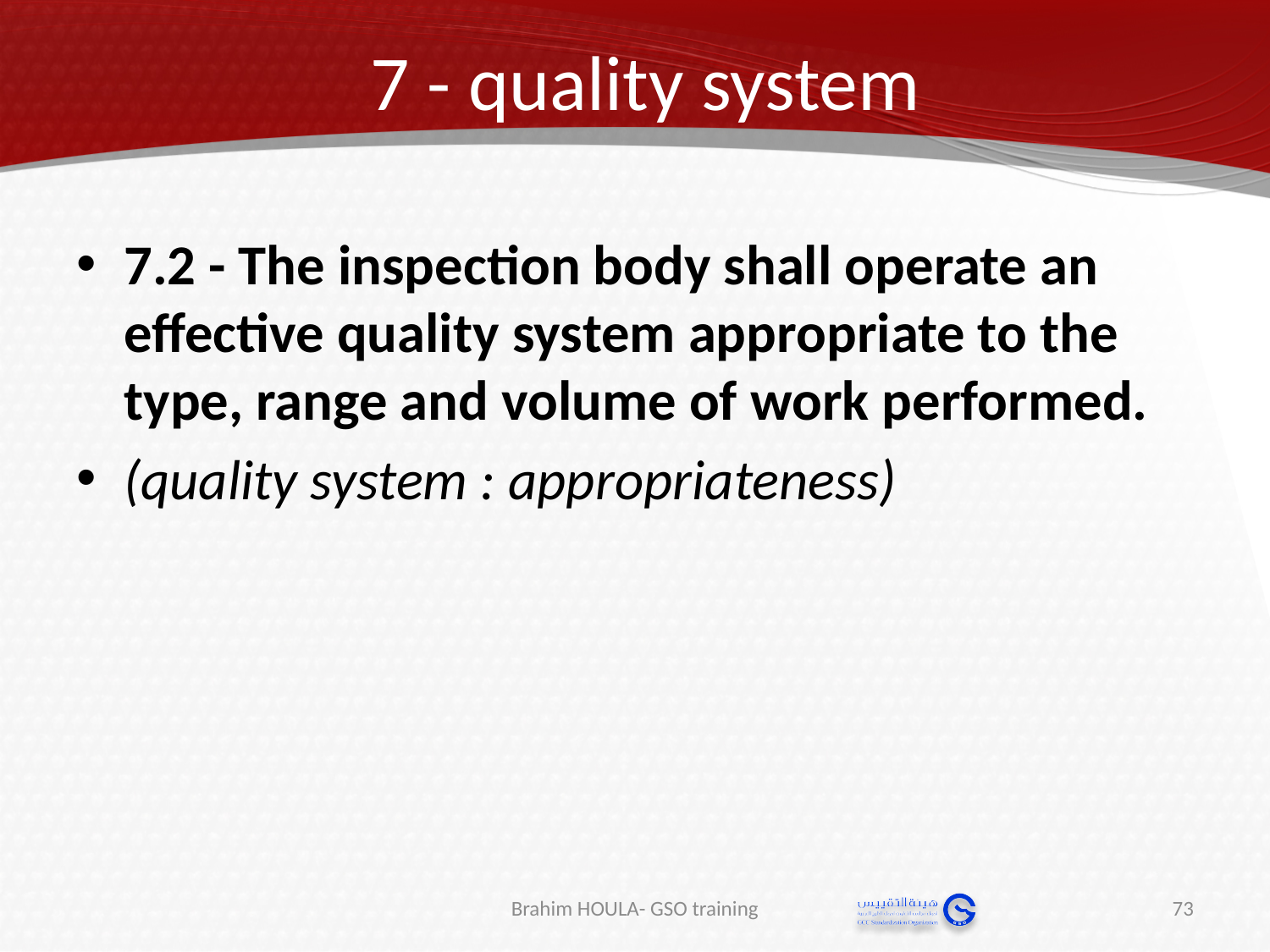

# 7 - quality system
7.2 - The inspection body shall operate an effective quality system appropriate to the type, range and volume of work performed.
(quality system : appropriateness)

Brahim HOULA- GSO training
73